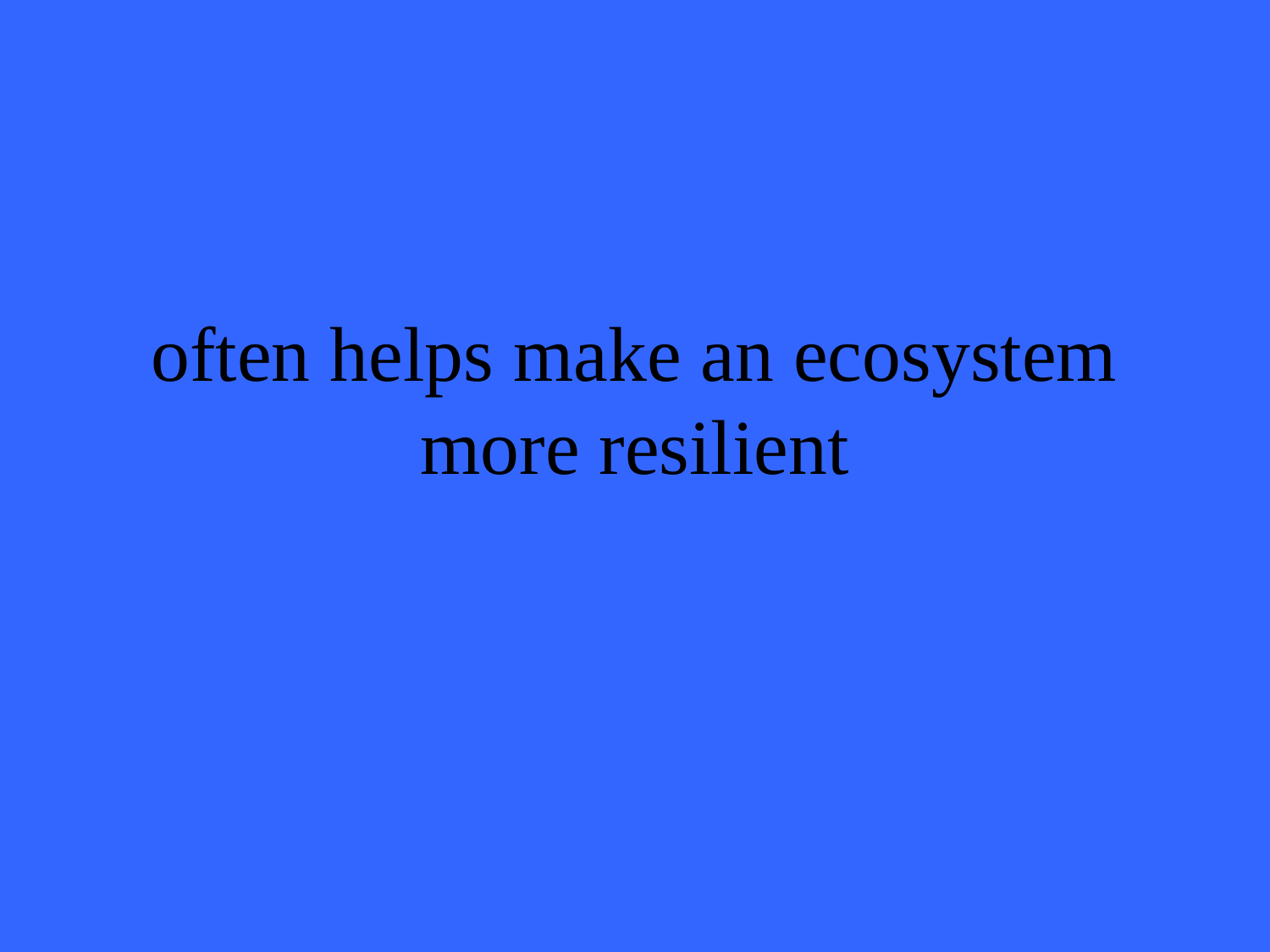

# often helps make an ecosystem more resilient